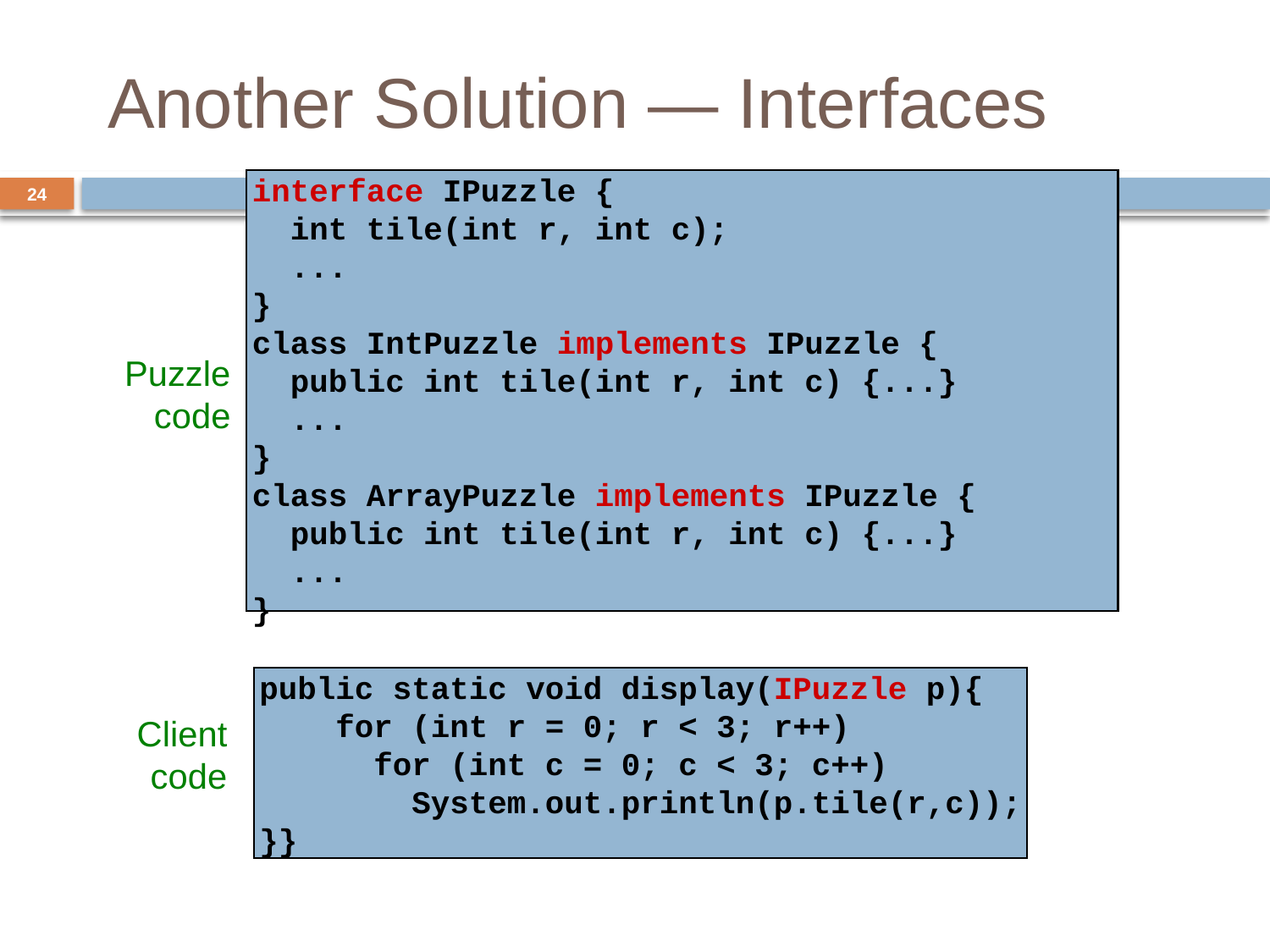

# Another Solution ― Interfaces
interface IPuzzle {
  int tile(int r, int c);
  ...
}
class IntPuzzle implements IPuzzle {
  public int tile(int r, int c) {...}
  ...
}
class ArrayPuzzle implements IPuzzle {
  public int tile(int r, int c) {...}
  ...
}
24
Puzzle
code
public static void display(IPuzzle p){
    for (int r = 0; r < 3; r++)
      for (int c = 0; c < 3; c++)
        System.out.println(p.tile(r,c));
}}
Client
code